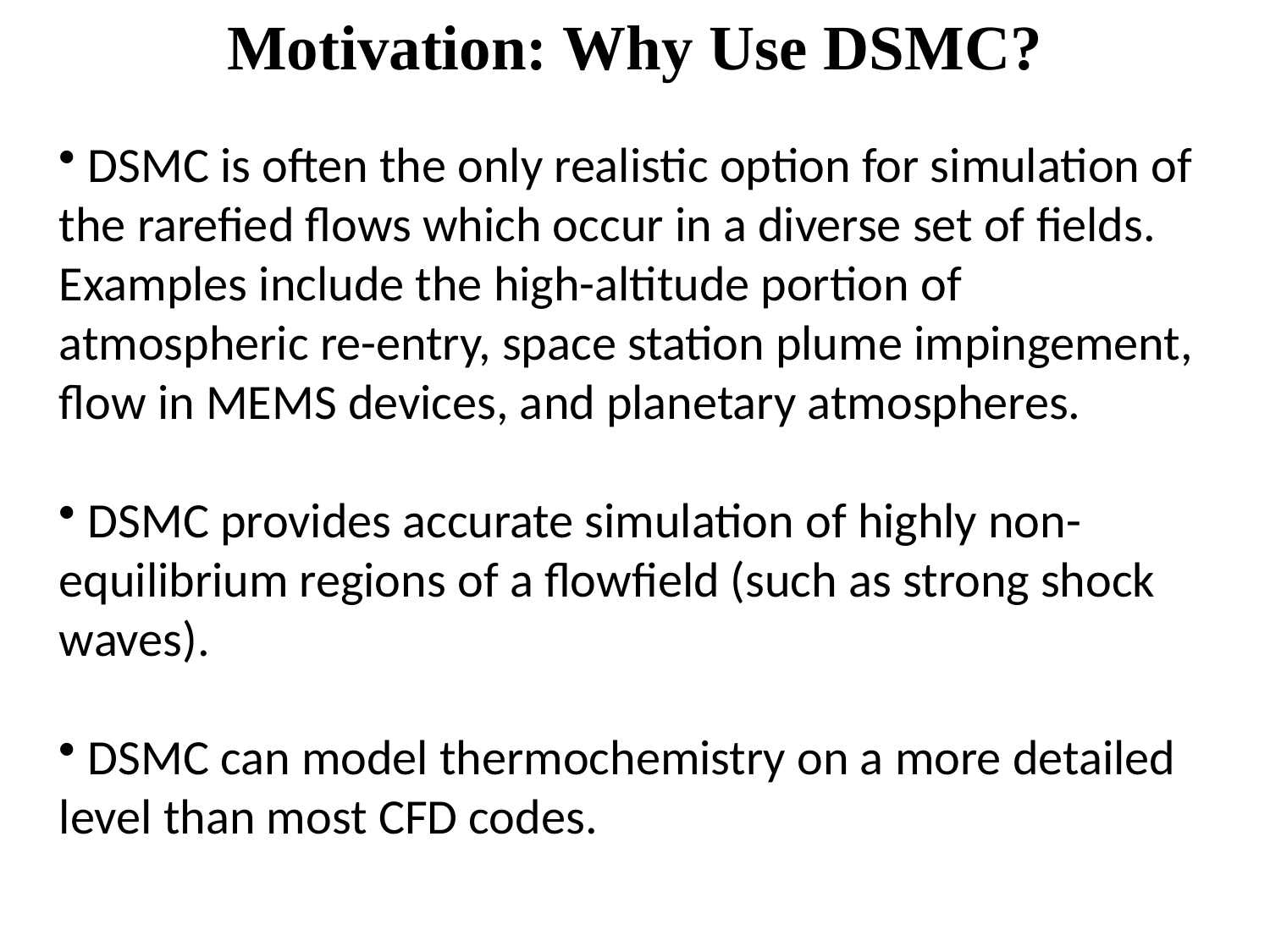

Motivation: Why Use DSMC?
 DSMC is often the only realistic option for simulation of the rarefied flows which occur in a diverse set of fields.  Examples include the high-altitude portion of atmospheric re-entry, space station plume impingement, flow in MEMS devices, and planetary atmospheres.

 DSMC provides accurate simulation of highly non-equilibrium regions of a flowfield (such as strong shock waves).

 DSMC can model thermochemistry on a more detailed level than most CFD codes.